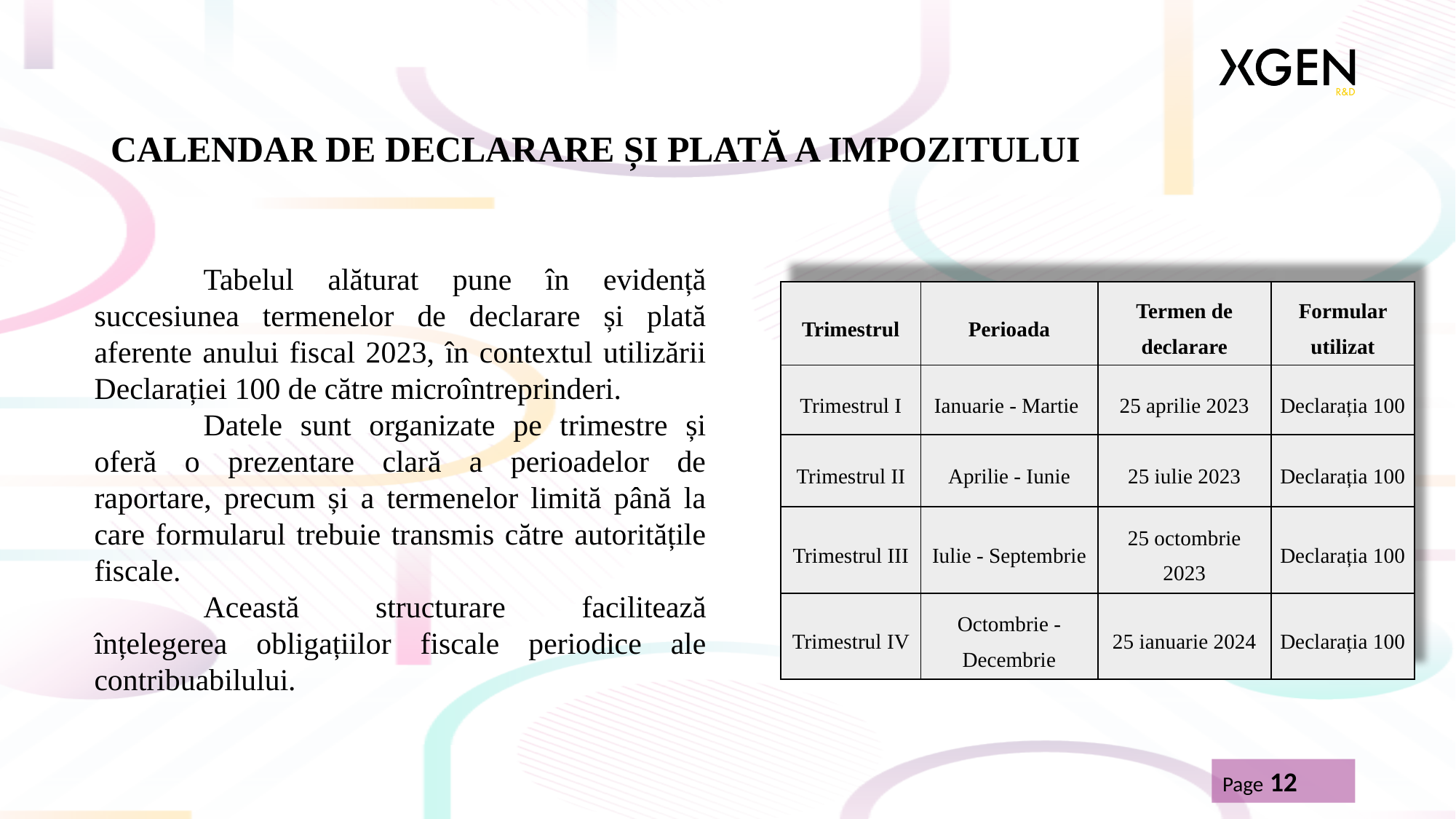

# CALENDAR DE DECLARARE ȘI PLATĂ A IMPOZITULUI
	Tabelul alăturat pune în evidență succesiunea termenelor de declarare și plată aferente anului fiscal 2023, în contextul utilizării Declarației 100 de către microîntreprinderi.
	Datele sunt organizate pe trimestre și oferă o prezentare clară a perioadelor de raportare, precum și a termenelor limită până la care formularul trebuie transmis către autoritățile fiscale.
	Această structurare facilitează înțelegerea obligațiilor fiscale periodice ale contribuabilului.
| Trimestrul | Perioada | Termen de declarare | Formular utilizat |
| --- | --- | --- | --- |
| Trimestrul I | Ianuarie - Martie | 25 aprilie 2023 | Declarația 100 |
| Trimestrul II | Aprilie - Iunie | 25 iulie 2023 | Declarația 100 |
| Trimestrul III | Iulie - Septembrie | 25 octombrie 2023 | Declarația 100 |
| Trimestrul IV | Octombrie - Decembrie | 25 ianuarie 2024 | Declarația 100 |
Page 12